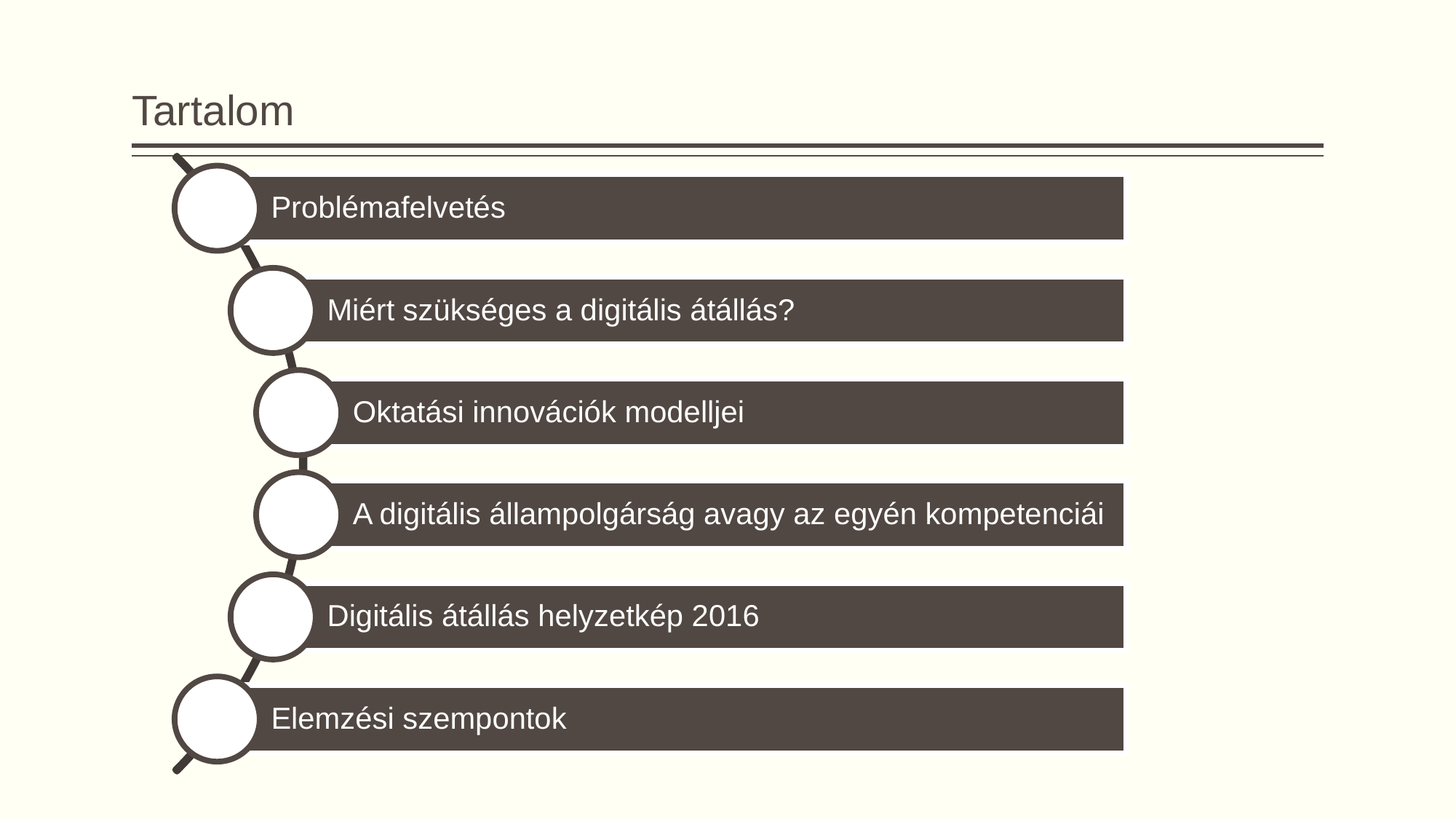

# Tartalom
Problémafelvetés
Miért szükséges a digitális átállás?
Oktatási innovációk modelljei
A digitális állampolgárság avagy az egyén kompetenciái
Digitális átállás helyzetkép 2016
Elemzési szempontok